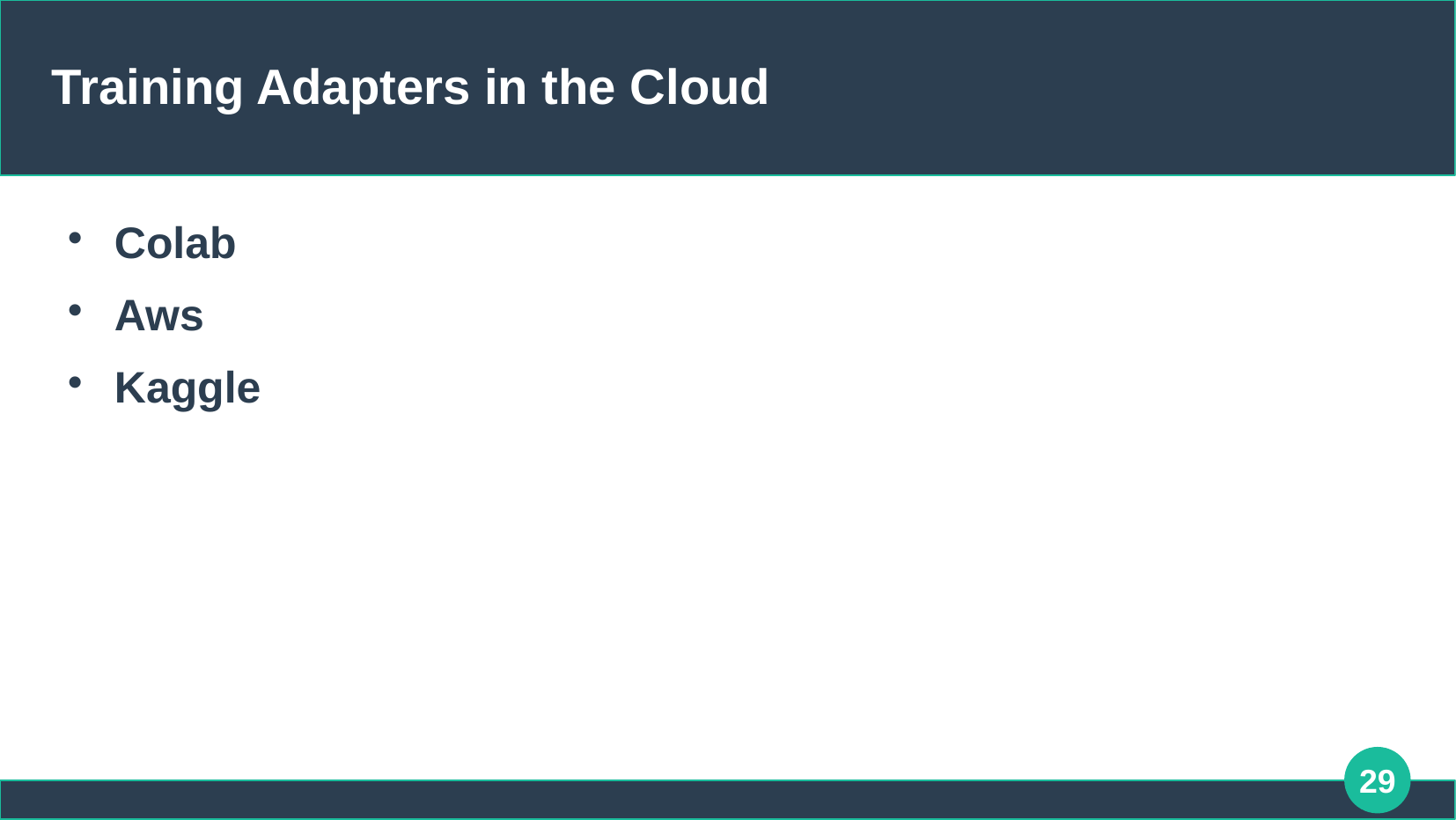

# Training Adapters in the Cloud
Colab
Aws
Kaggle

29